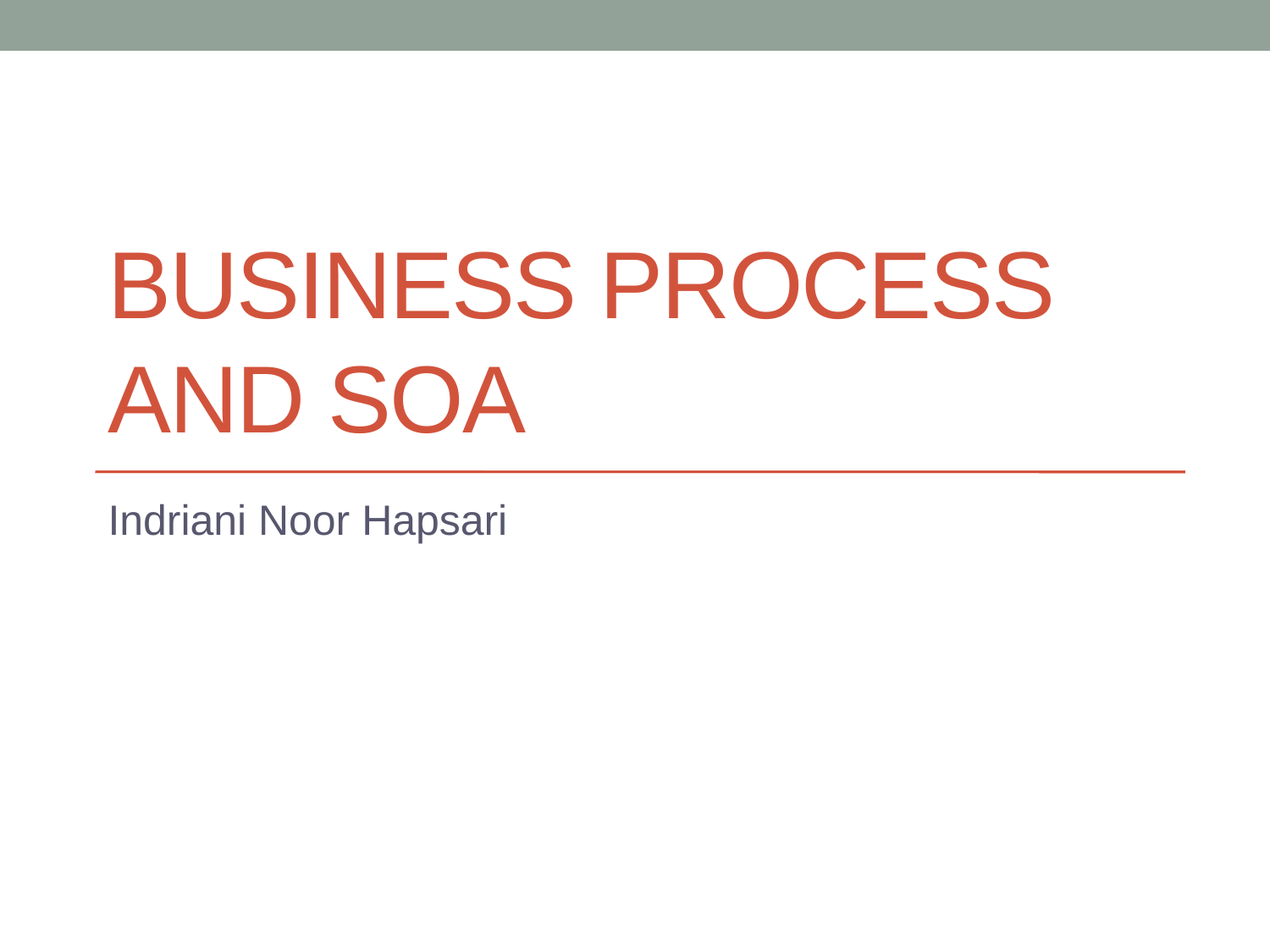

# Business Process and SOA
Indriani Noor Hapsari